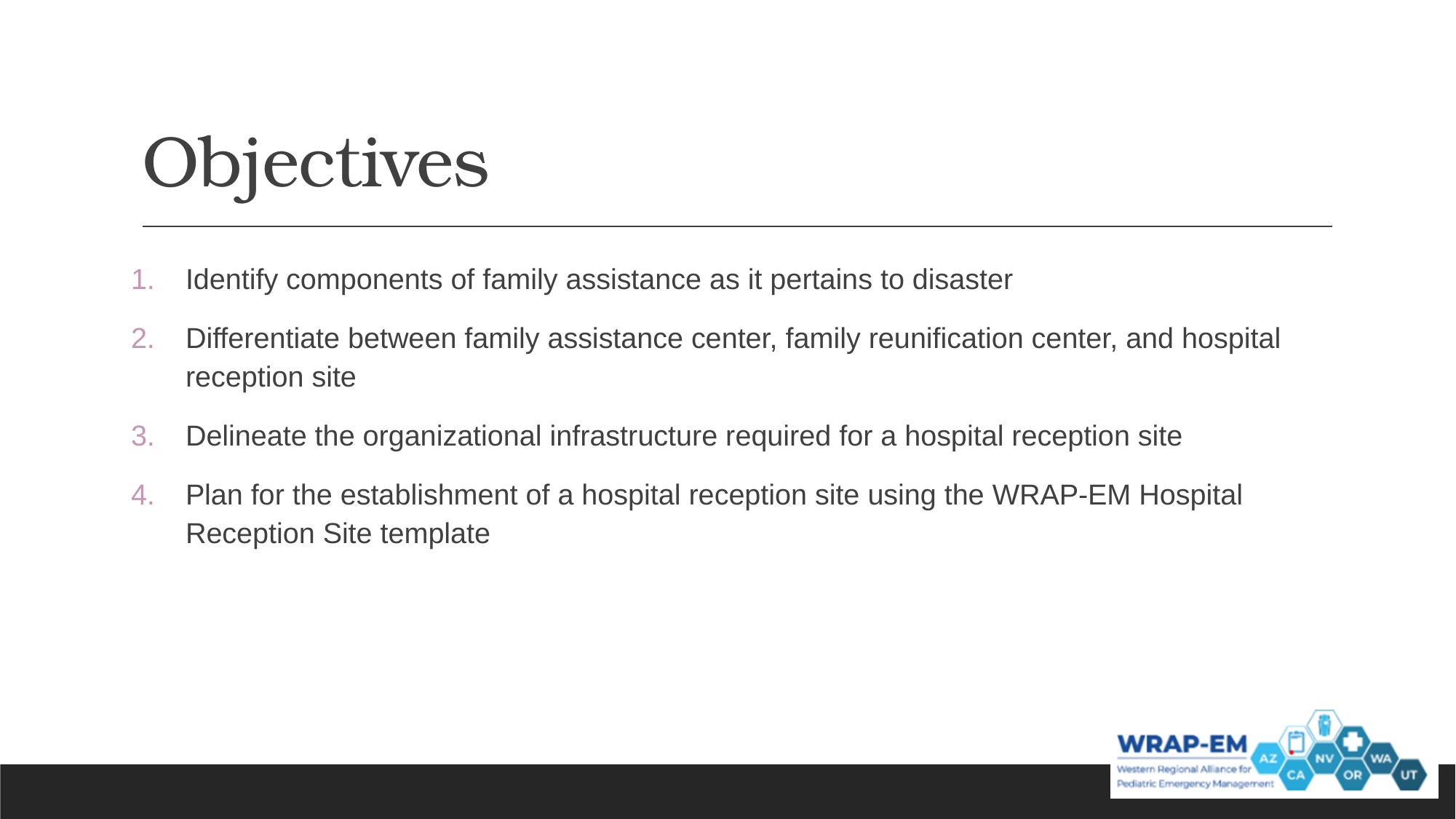

# Objectives
Identify components of family assistance as it pertains to disaster
Differentiate between family assistance center, family reunification center, and hospital reception site
Delineate the organizational infrastructure required for a hospital reception site
Plan for the establishment of a hospital reception site using the WRAP-EM Hospital Reception Site template